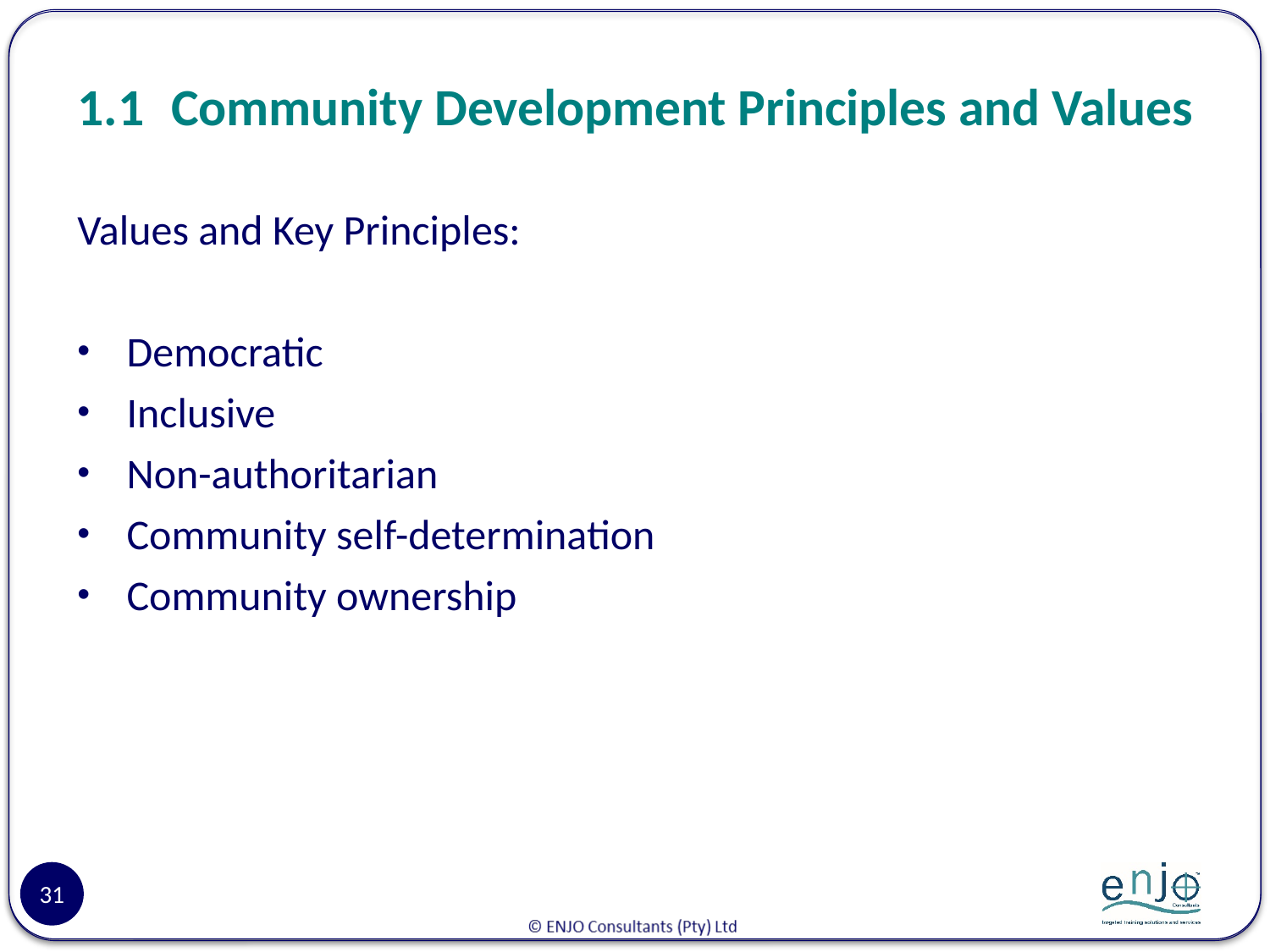

# 1.1 	Community Development Principles and Values
Values and Key Principles:

Democratic
Inclusive
Non-authoritarian
Community self-determination
Community ownership

31